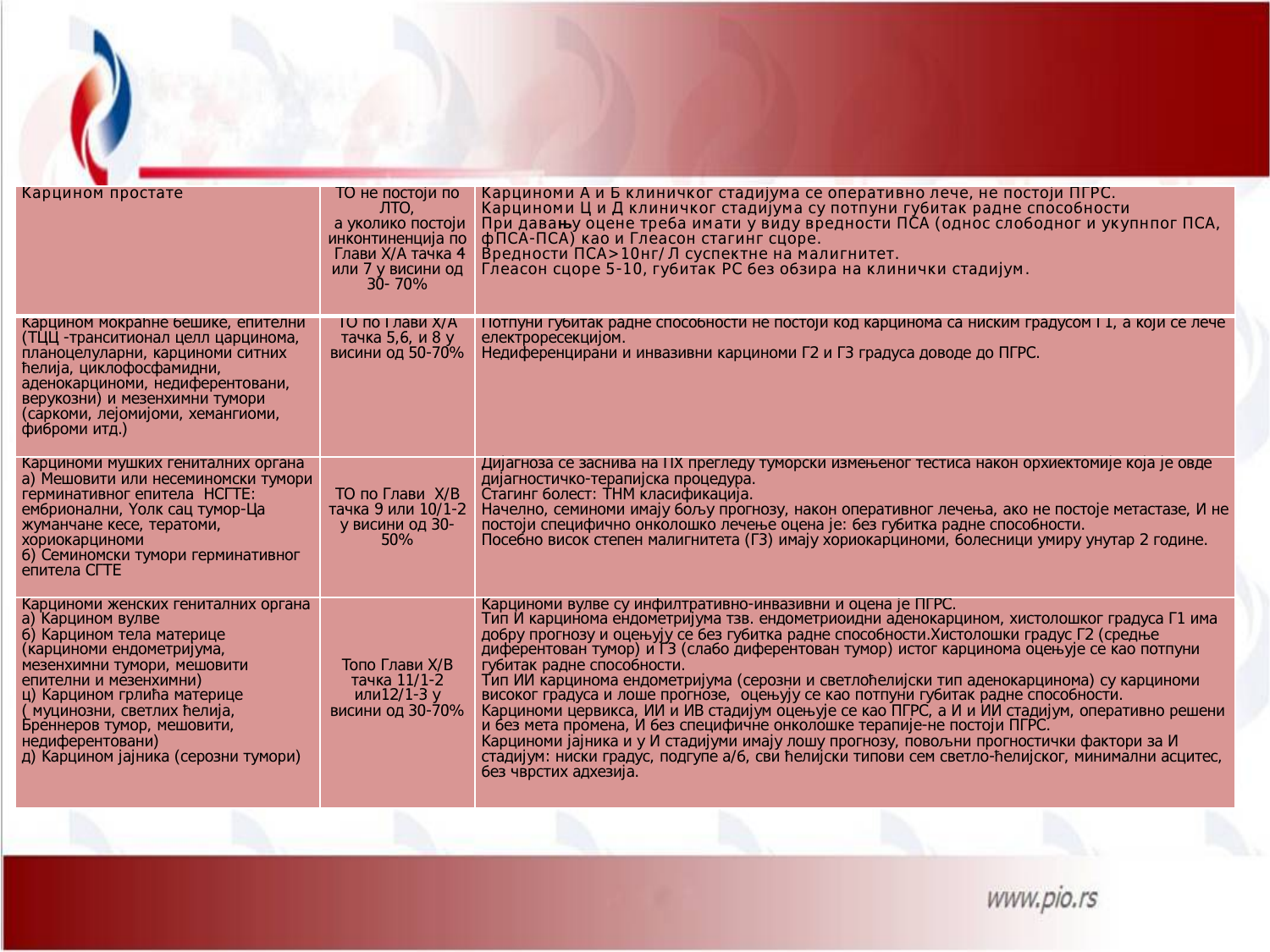

| Карцином простате | TO не постоји по ЛTO, а уколико постоји инконтиненција по Глави X/A тачка 4 или 7 у висини од 30- 70% | Карциноми А и Б клиничког стадијума се оперативно лече, не постоји ПГРС. Карциноми Ц и Д клиничког стадијума су потпуни губитак радне способности При давању оцене треба имати у виду вредности ПСА (однос слободног и укупнпог ПСА, фПСА-ПСА) као и Глеасон стагинг сцоре. Вредности ПСА>10нг/Л суспектне на малигнитет. Глеасон сцоре 5-10, губитак РС без обзира на клинички стадијум. |
| --- | --- | --- |
| Карцином мокраћне бешике, епителни (ТЦЦ -транситионал целл царцинома, планоцелуларни, карциноми ситних ћелија, циклофосфамидни, аденокарциноми, недиферентовани, верукозни) и мезенхимни тумори (саркоми, лејомијоми, хемангиоми, фиброми итд.) | TO по Глави X/A тачка 5,6, и 8 у висини од 50-70% | Потпуни губитак радне способности не постоји код карцинома са ниским градусом Г1, а који се лече електроресекцијом. Недиференцирани и инвазивни карциноми Г2 и Г3 градуса доводе до ПГРС. |
| Карциноми мушких гениталних органа а) Мешовити или несеминомски тумори герминативног епитела НСГТЕ: ембрионални, Yолк сац тумор-Ца жуманчане кесе, тератоми, хориокарциноми б) Семиномски тумори герминативног епитела СГТЕ | TO по Глави X/B тачка 9 или 10/1-2 у висини од 30-50% | Дијагноза се заснива на ПХ прегледу туморски измењеног тестиса након орхиектомије која је овде дијагностичко-терапијска процедура. Стагинг болест: ТНМ класификација. Начелно, семиноми имају бољу прогнозу, након оперативног лечења, ако не постоје метастазе, И не постоји специфично онколошко лечење оцена је: без губитка радне способности. Посебно висок степен малигнитета (Г3) имају хориокарциноми, болесници умиру унутар 2 године. |
| Карциноми женских гениталних органа а) Карцином вулве б) Карцином тела материце (карциноми ендометријума, мезенхимни тумори, мешовити епителни и мезенхимни) ц) Карцином грлића материце ( муцинозни, светлих ћелија, Бреннеров тумор, мешовити, недиферентовани) д) Карцином јајника (серозни тумори) | Toпо Глави X/B тачка 11/1-2 или12/1-3 у висини од 30-70% | Карциноми вулве су инфилтративно-инвазивни и оцена је ПГРС. Тип И карцинома ендометријума тзв. ендометриоидни аденокарцином, хистолошког градуса Г1 има добру прогнозу и оцењују се без губитка радне способности.Хистолошки градус Г2 (средње диферентован тумор) и Г3 (слабо диферентован тумор) истог карцинома оцењује се као потпуни губитак радне способности. Тип ИИ карцинома ендометријума (серозни и светлоћелијски тип аденокарцинома) су карциноми високог градуса и лоше прогнозе, оцењују се као потпуни губитак радне способности. Карциноми цервикса, ИИ и ИВ стадијум оцењује се као ПГРС, а И и ИИ стадијум, оперативно решени и без мета промена, И без специфичне онколошке терапије-не постоји ПГРС. Карциноми јајника и у И стадијуми имају лошу прогнозу, повољни прогностички фактори за И стадијум: ниски градус, подгупе а/б, сви ћелијски типови сем светло-ћелијског, минимални асцитес, без чврстих адхезија. |